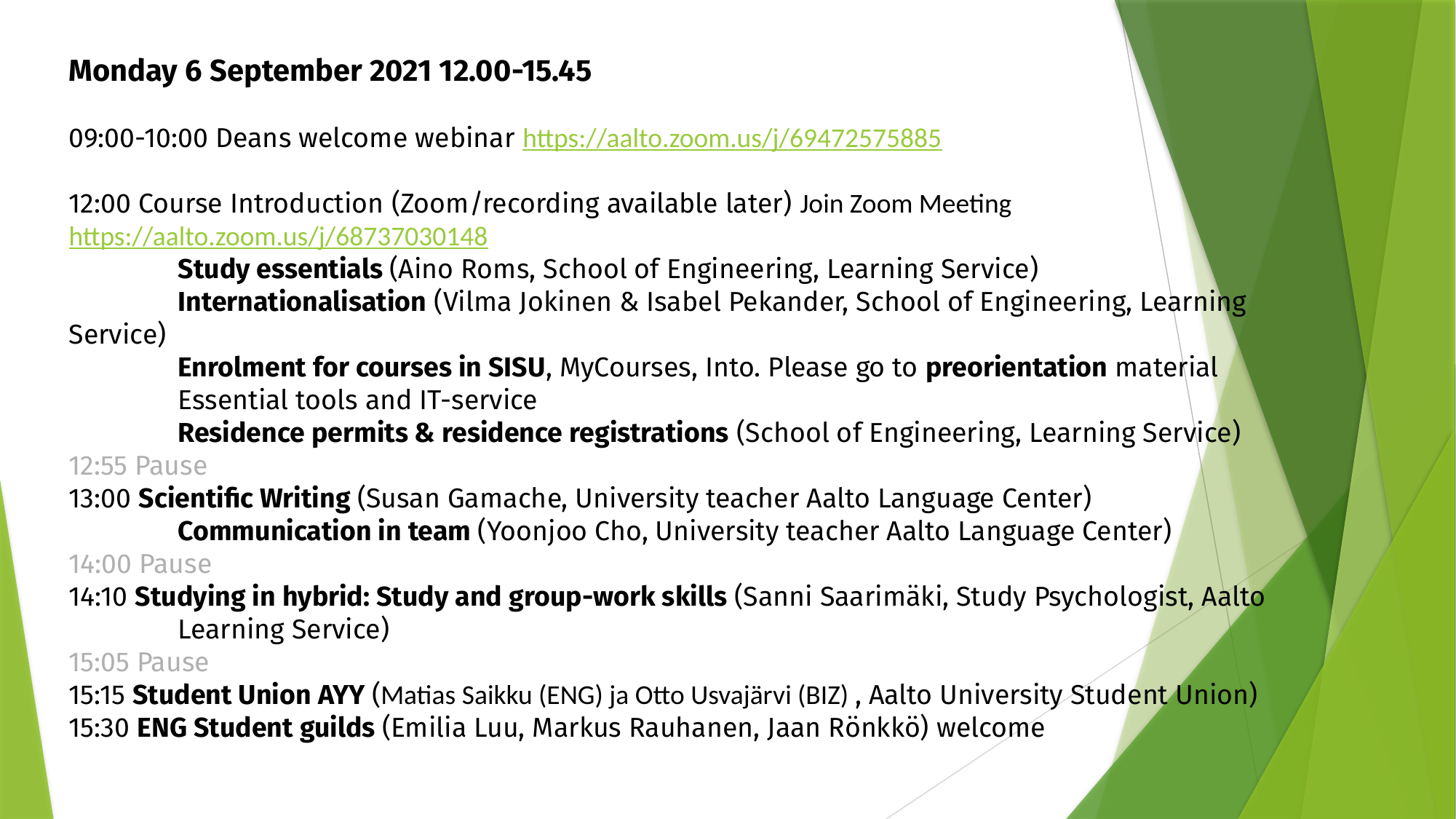

Monday 6 September 2021 12.00-15.45

09:00-10:00 Deans welcome webinar https://aalto.zoom.us/j/69472575885

12:00 Course Introduction (Zoom/recording available later) Join Zoom Meeting
https://aalto.zoom.us/j/68737030148
	Study essentials (Aino Roms, School of Engineering, Learning Service)
	Internationalisation (Vilma Jokinen & Isabel Pekander, School of Engineering, Learning Service)
	Enrolment for courses in SISU, MyCourses, Into. Please go to preorientation material 		Essential tools and IT-service
	Residence permits & residence registrations (School of Engineering, Learning Service)
12:55 Pause
13:00 Scientific Writing (Susan Gamache, University teacher Aalto Language Center)
	Communication in team (Yoonjoo Cho, University teacher Aalto Language Center)
14:00 Pause
14:10 Studying in hybrid: Study and group-work skills (Sanni Saarimäki, Study Psychologist, Aalto 	Learning Service)
15:05 Pause
15:15 Student Union AYY (Matias Saikku (ENG) ja Otto Usvajärvi (BIZ) , Aalto University Student Union)
15:30 ENG Student guilds (Emilia Luu, Markus Rauhanen, Jaan Rönkkö) welcome